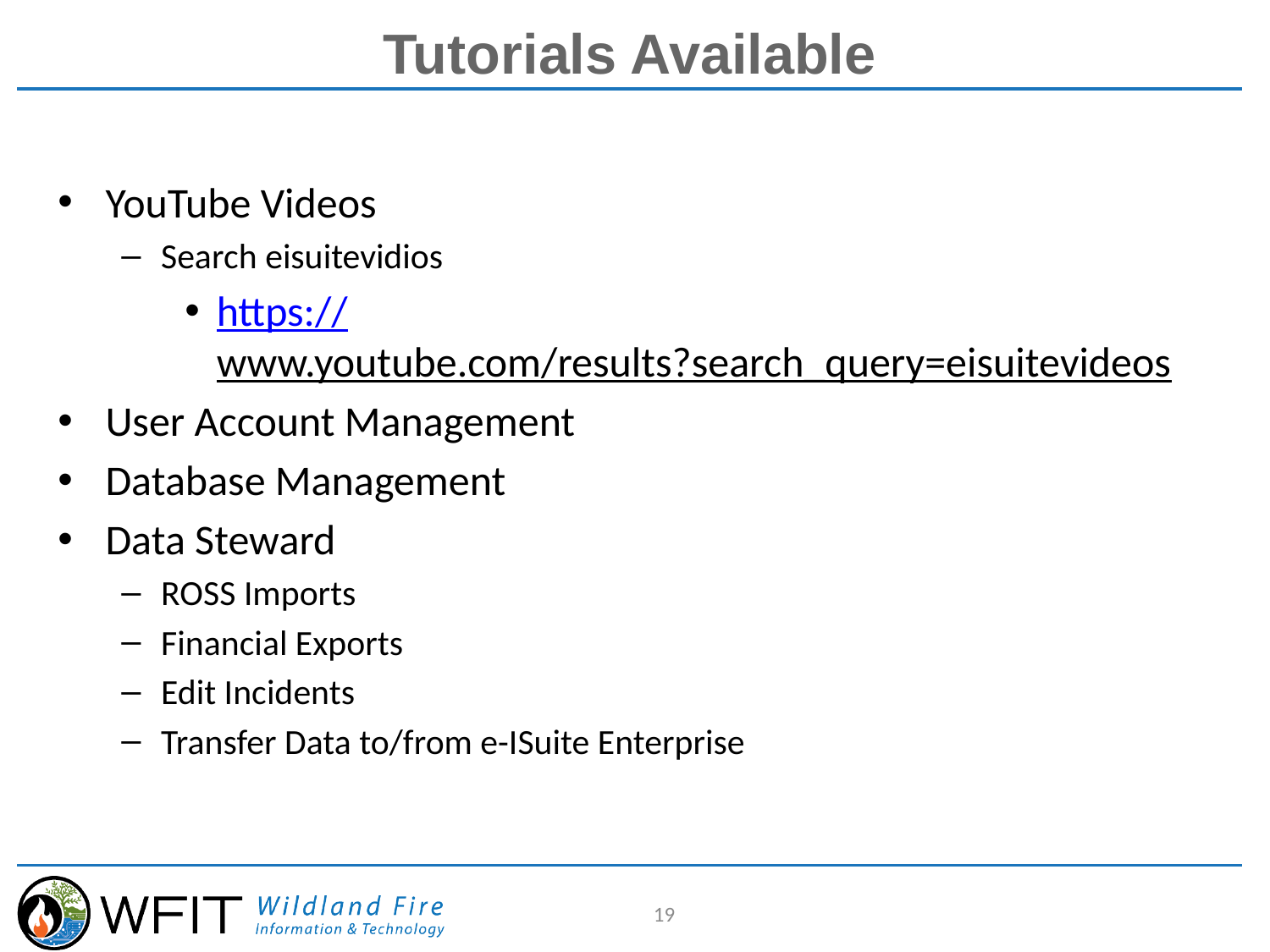

# Tutorials Available
YouTube Videos
Search eisuitevidios
https://www.youtube.com/results?search_query=eisuitevideos
User Account Management
Database Management
Data Steward
ROSS Imports
Financial Exports
Edit Incidents
Transfer Data to/from e-ISuite Enterprise